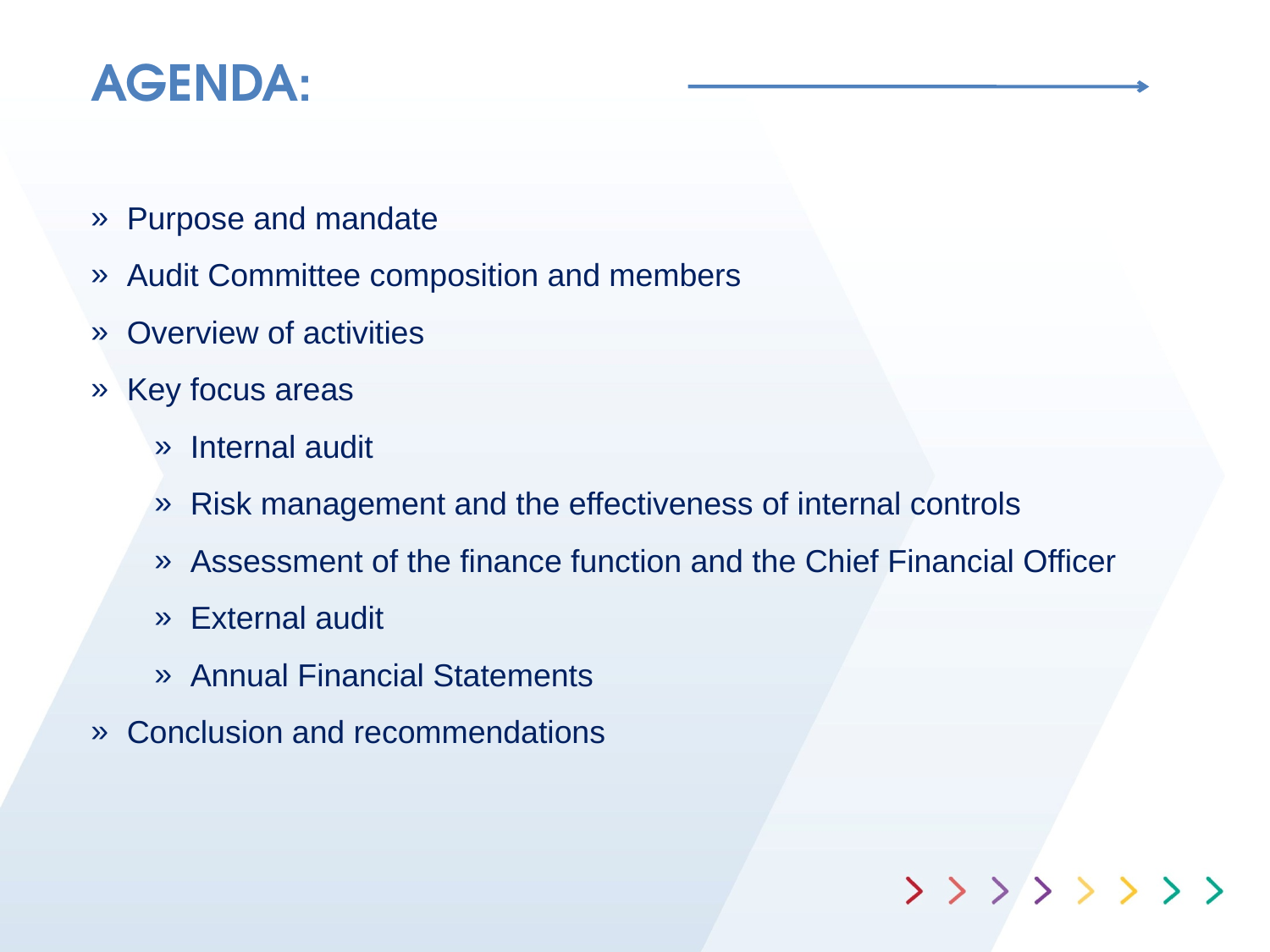

# AGENDA:
Purpose and mandate
Audit Committee composition and members
Overview of activities
Key focus areas
Internal audit
Risk management and the effectiveness of internal controls
Assessment of the finance function and the Chief Financial Officer
External audit
Annual Financial Statements
Conclusion and recommendations